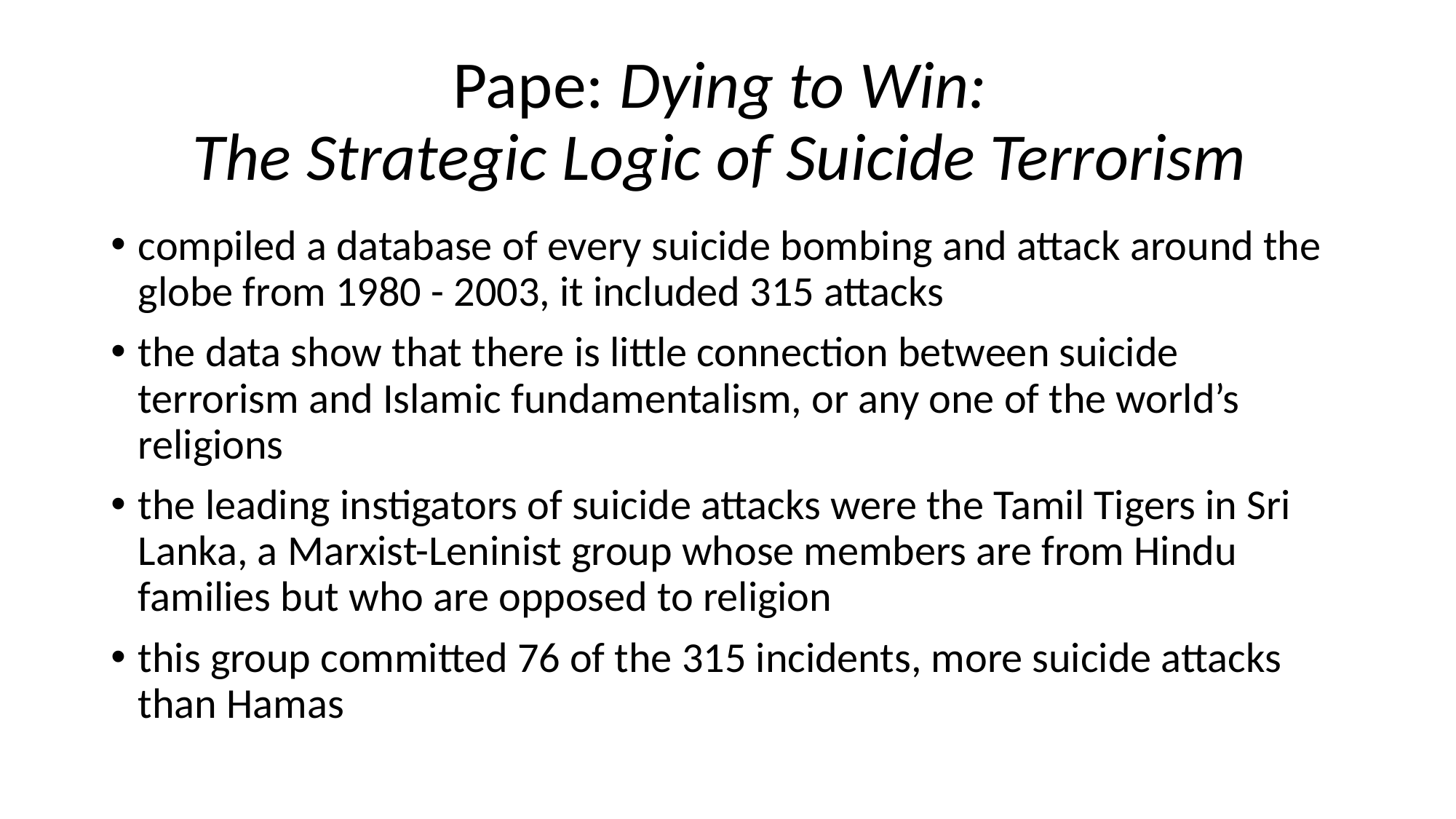

# Pape: Dying to Win: The Strategic Logic of Suicide Terrorism
compiled a database of every suicide bombing and attack around the globe from 1980 - 2003, it included 315 attacks
the data show that there is little connection between suicide terrorism and Islamic fundamentalism, or any one of the world’s religions
the leading instigators of suicide attacks were the Tamil Tigers in Sri Lanka, a Marxist-Leninist group whose members are from Hindu families but who are opposed to religion
this group committed 76 of the 315 incidents, more suicide attacks than Hamas